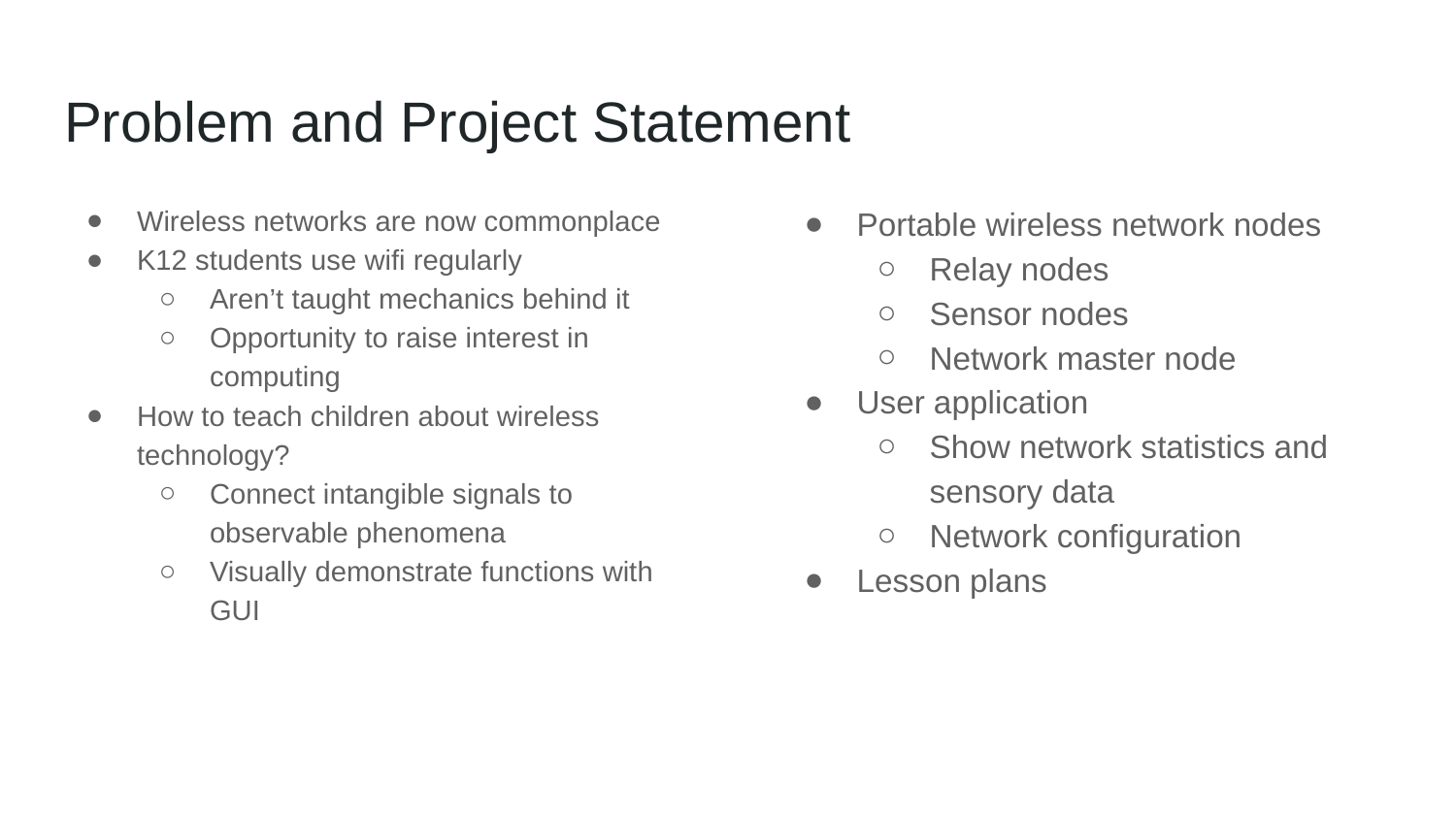

# Problem and Project Statement
Wireless networks are now commonplace
K12 students use wifi regularly
Aren’t taught mechanics behind it
Opportunity to raise interest in computing
How to teach children about wireless technology?
Connect intangible signals to observable phenomena
Visually demonstrate functions with GUI

Portable wireless network nodes
Relay nodes
Sensor nodes
Network master node
User application
Show network statistics and sensory data
Network configuration
Lesson plans